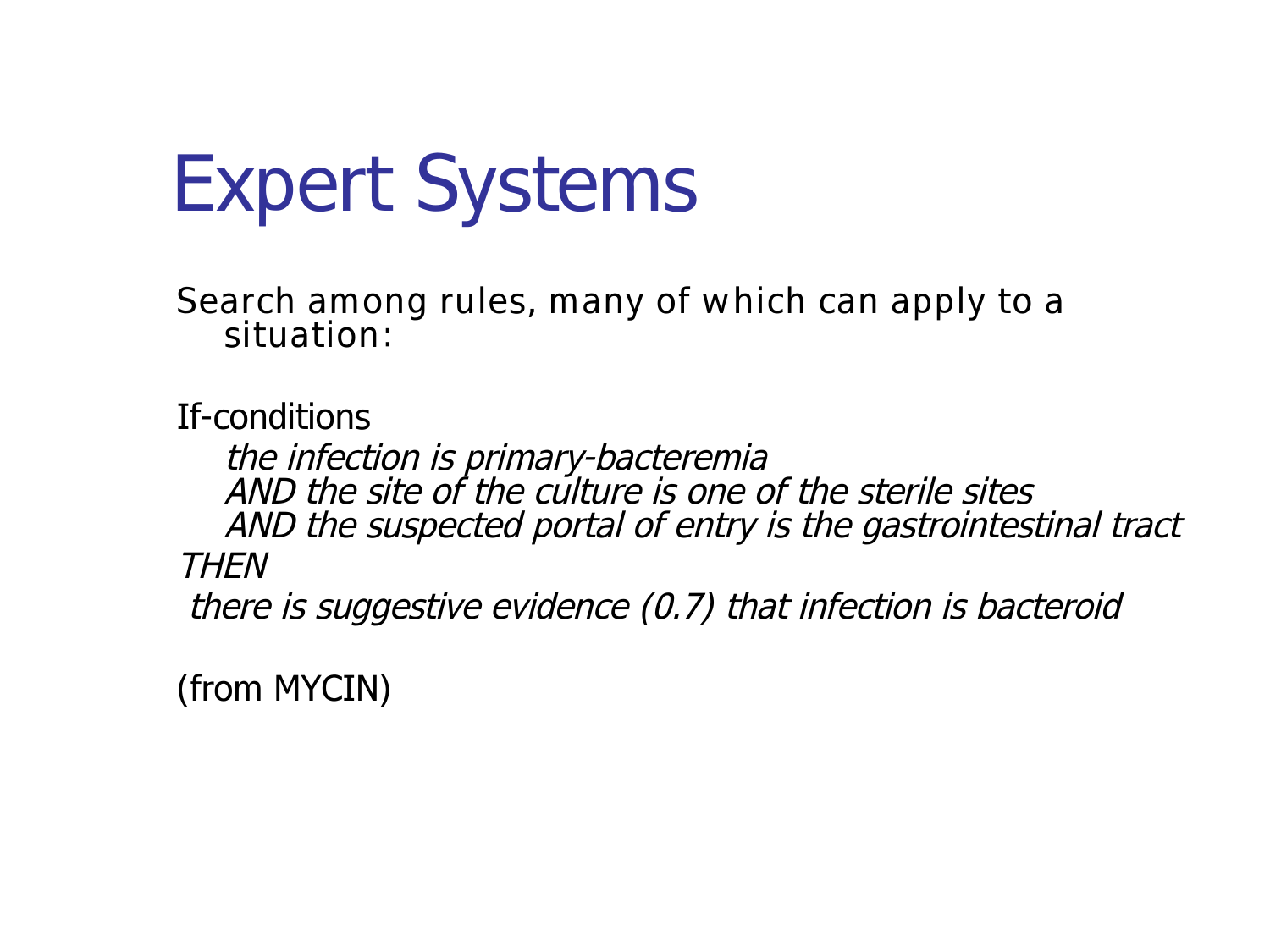

# Expert Systems
Search among rules, many of which can apply to a situation:

If-conditions
	the infection is primary-bacteremia
AND the site of the culture is one of the sterile sites
AND the suspected portal of entry is the gastrointestinal tract
THEN
 there is suggestive evidence (0.7) that infection is bacteroid

(from MYCIN)